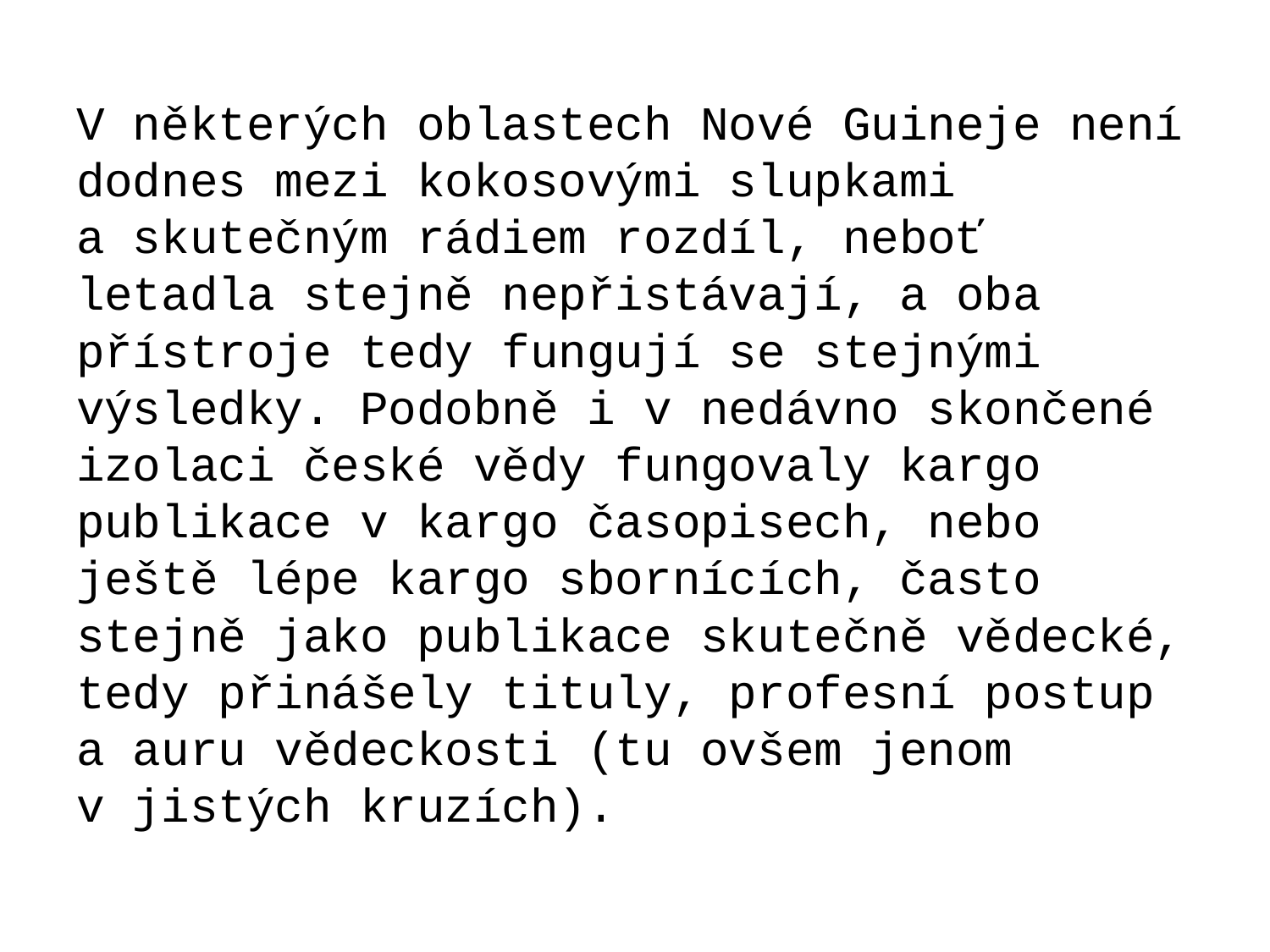

V některých oblastech Nové Guineje není dodnes mezi kokosovými slupkami a skutečným rádiem rozdíl, neboť letadla stejně nepřistávají, a oba přístroje tedy fungují se stejnými výsledky. Podobně i v nedávno skončené izolaci české vědy fungovaly kargo publikace v kargo časopisech, nebo ještě lépe kargo sbornících, často stejně jako publikace skutečně vědecké, tedy přinášely tituly, profesní postup a auru vědeckosti (tu ovšem jenom v jistých kruzích).